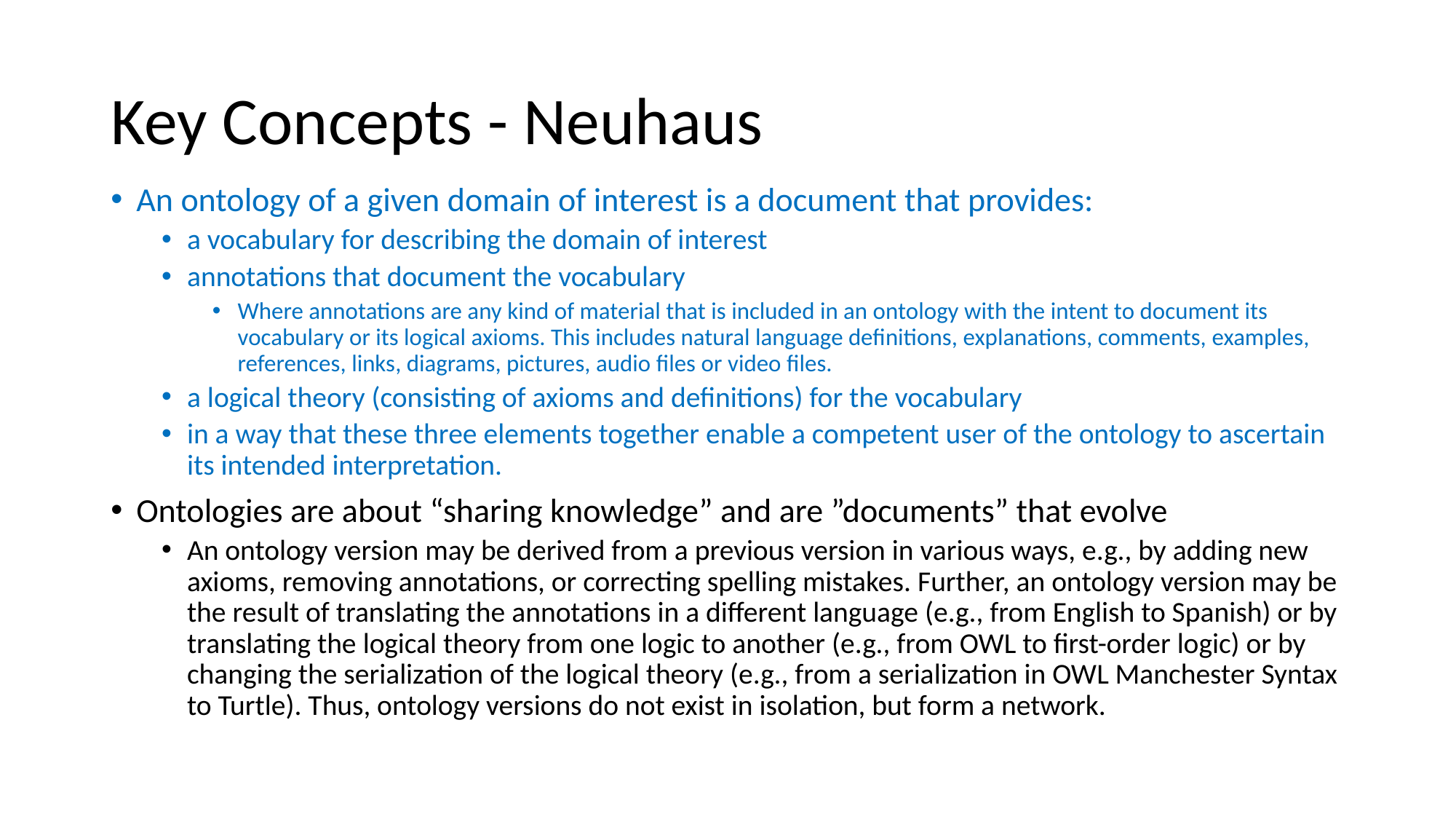

# Key Concepts - Neuhaus
An ontology of a given domain of interest is a document that provides:
a vocabulary for describing the domain of interest
annotations that document the vocabulary
Where annotations are any kind of material that is included in an ontology with the intent to document its vocabulary or its logical axioms. This includes natural language definitions, explanations, comments, examples, references, links, diagrams, pictures, audio files or video files.
a logical theory (consisting of axioms and definitions) for the vocabulary
in a way that these three elements together enable a competent user of the ontology to ascertain its intended interpretation.
Ontologies are about “sharing knowledge” and are ”documents” that evolve
An ontology version may be derived from a previous version in various ways, e.g., by adding new axioms, removing annotations, or correcting spelling mistakes. Further, an ontology version may be the result of translating the annotations in a different language (e.g., from English to Spanish) or by translating the logical theory from one logic to another (e.g., from OWL to first-order logic) or by changing the serialization of the logical theory (e.g., from a serialization in OWL Manchester Syntax to Turtle). Thus, ontology versions do not exist in isolation, but form a network.